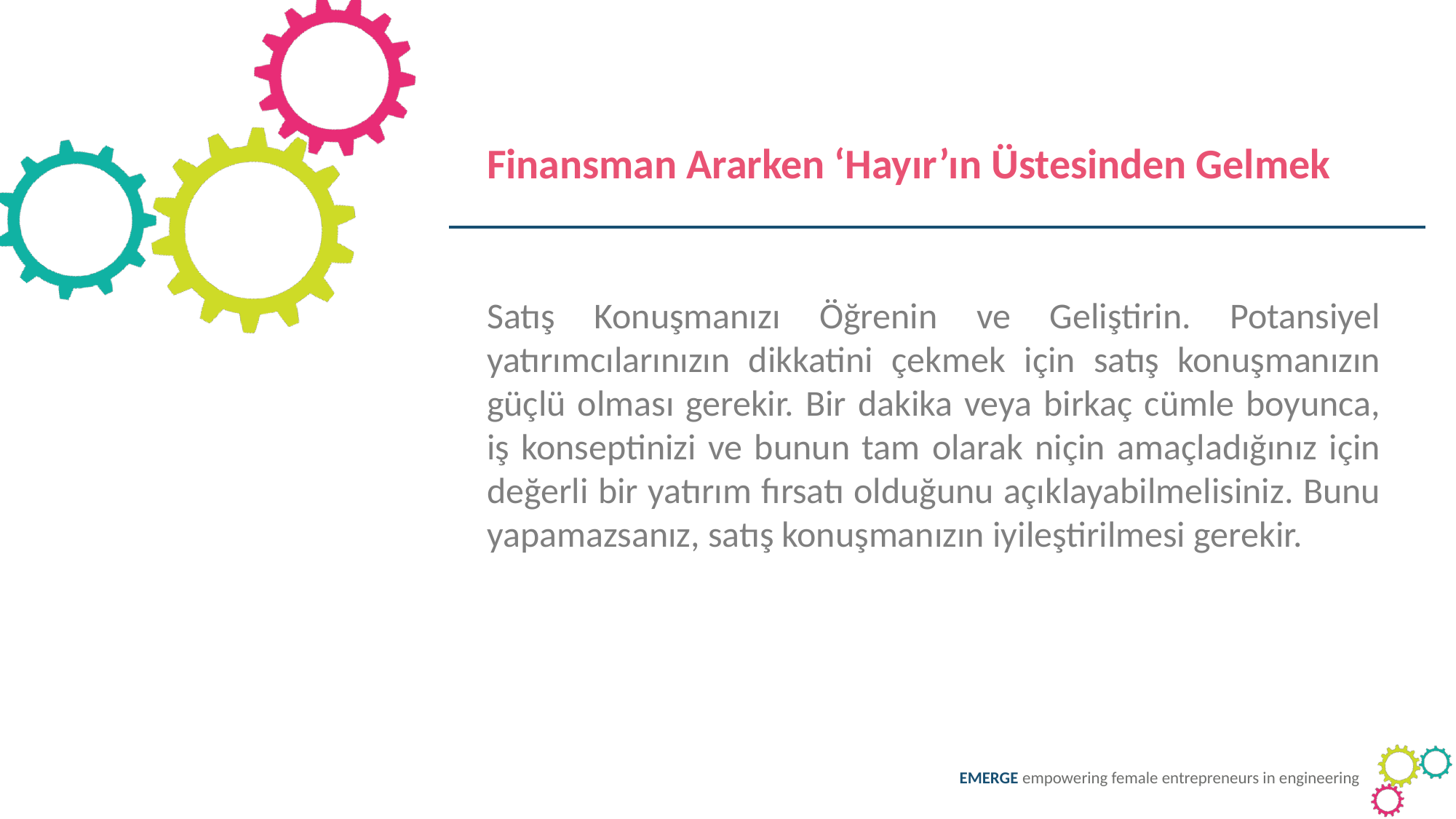

Finansman Ararken ‘Hayır’ın Üstesinden Gelmek

Satış Konuşmanızı Öğrenin ve Geliştirin. Potansiyel yatırımcılarınızın dikkatini çekmek için satış konuşmanızın güçlü olması gerekir. Bir dakika veya birkaç cümle boyunca, iş konseptinizi ve bunun tam olarak niçin amaçladığınız için değerli bir yatırım fırsatı olduğunu açıklayabilmelisiniz. Bunu yapamazsanız, satış konuşmanızın iyileştirilmesi gerekir.